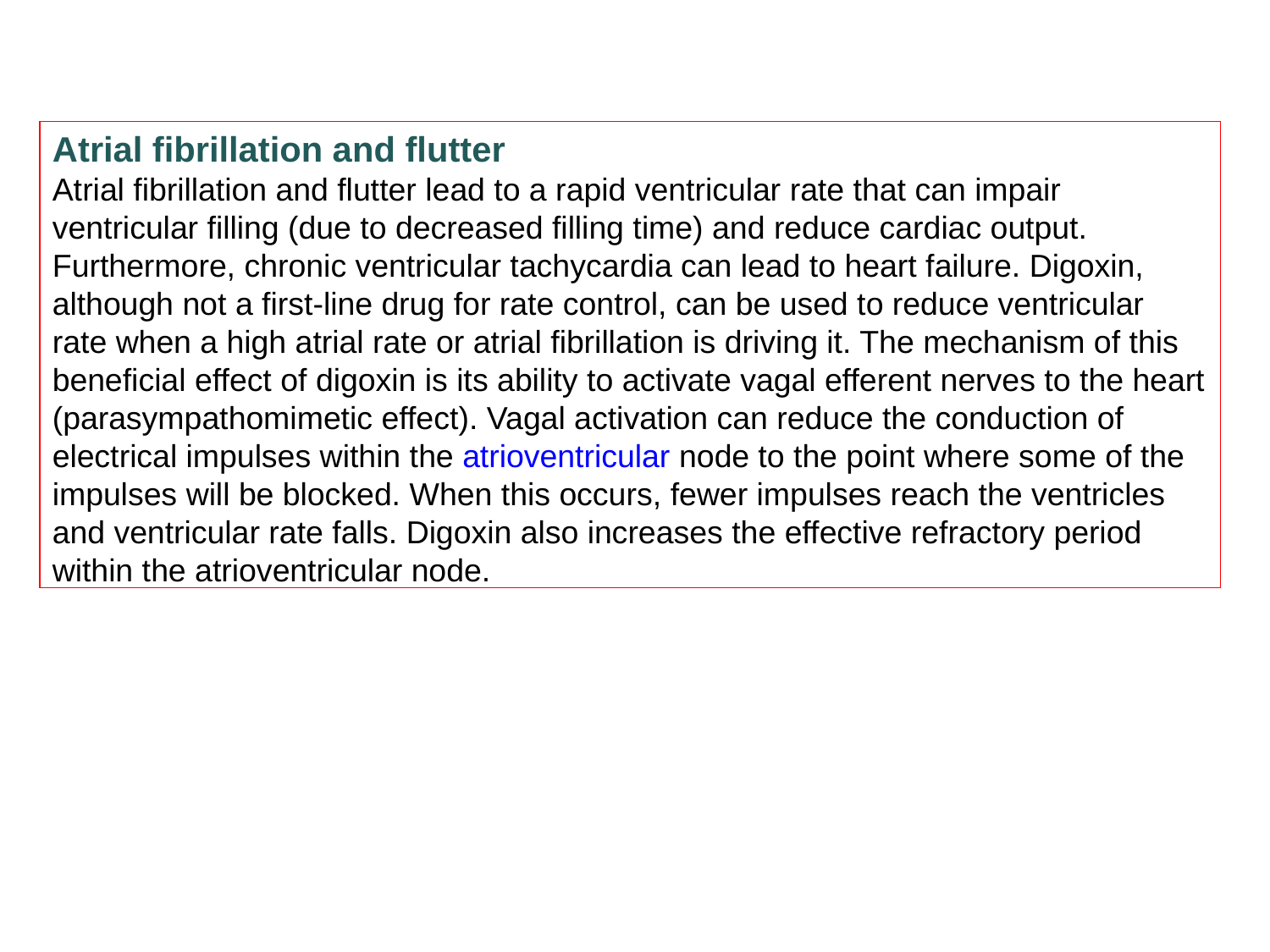

Atrial fibrillation and flutter
Atrial fibrillation and flutter lead to a rapid ventricular rate that can impair ventricular filling (due to decreased filling time) and reduce cardiac output. Furthermore, chronic ventricular tachycardia can lead to heart failure. Digoxin, although not a first-line drug for rate control, can be used to reduce ventricular rate when a high atrial rate or atrial fibrillation is driving it. The mechanism of this beneficial effect of digoxin is its ability to activate vagal efferent nerves to the heart (parasympathomimetic effect). Vagal activation can reduce the conduction of electrical impulses within the atrioventricular node to the point where some of the impulses will be blocked. When this occurs, fewer impulses reach the ventricles and ventricular rate falls. Digoxin also increases the effective refractory period within the atrioventricular node.